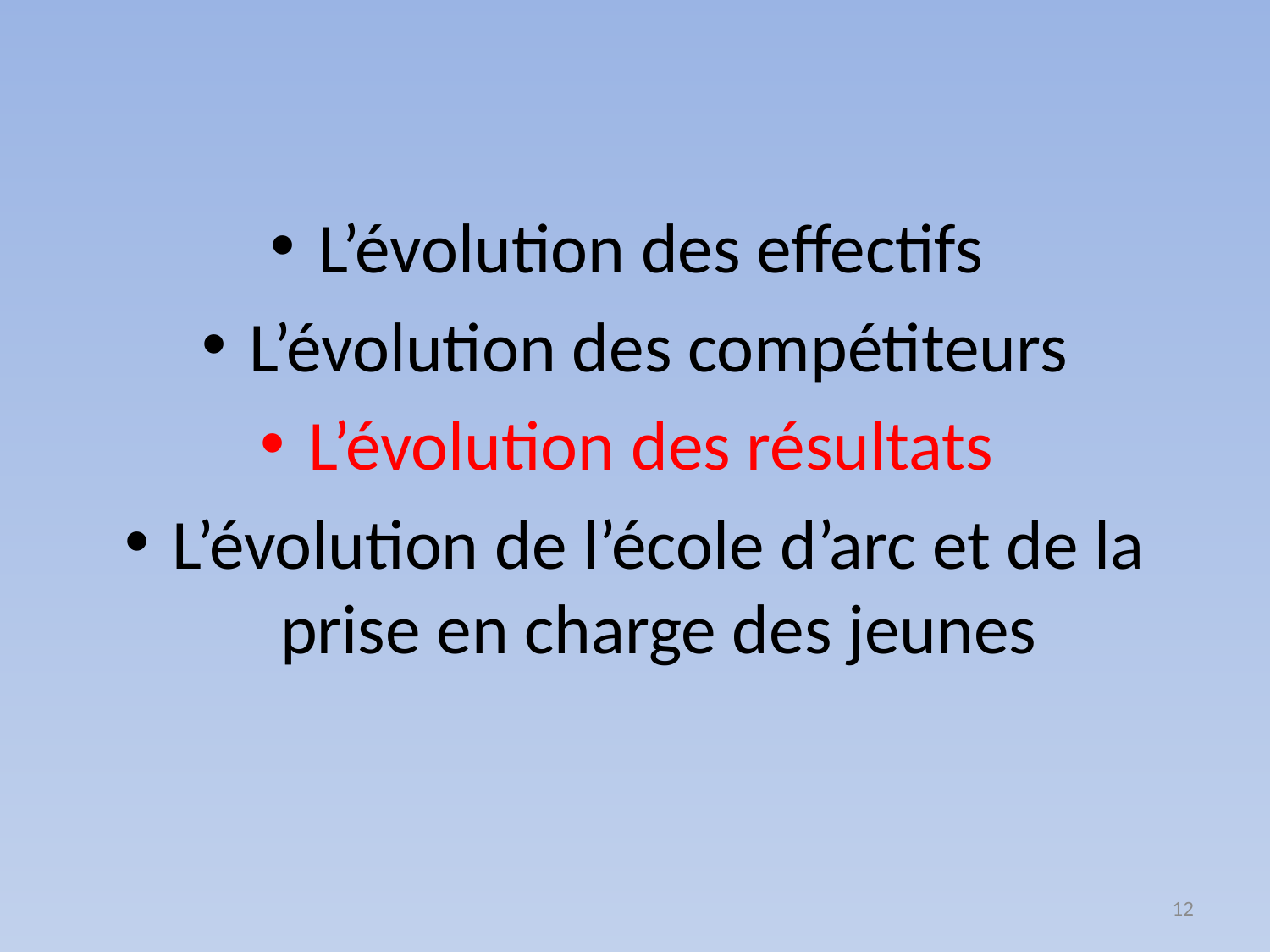

L’évolution des effectifs
L’évolution des compétiteurs
L’évolution des résultats
L’évolution de l’école d’arc et de la prise en charge des jeunes
12